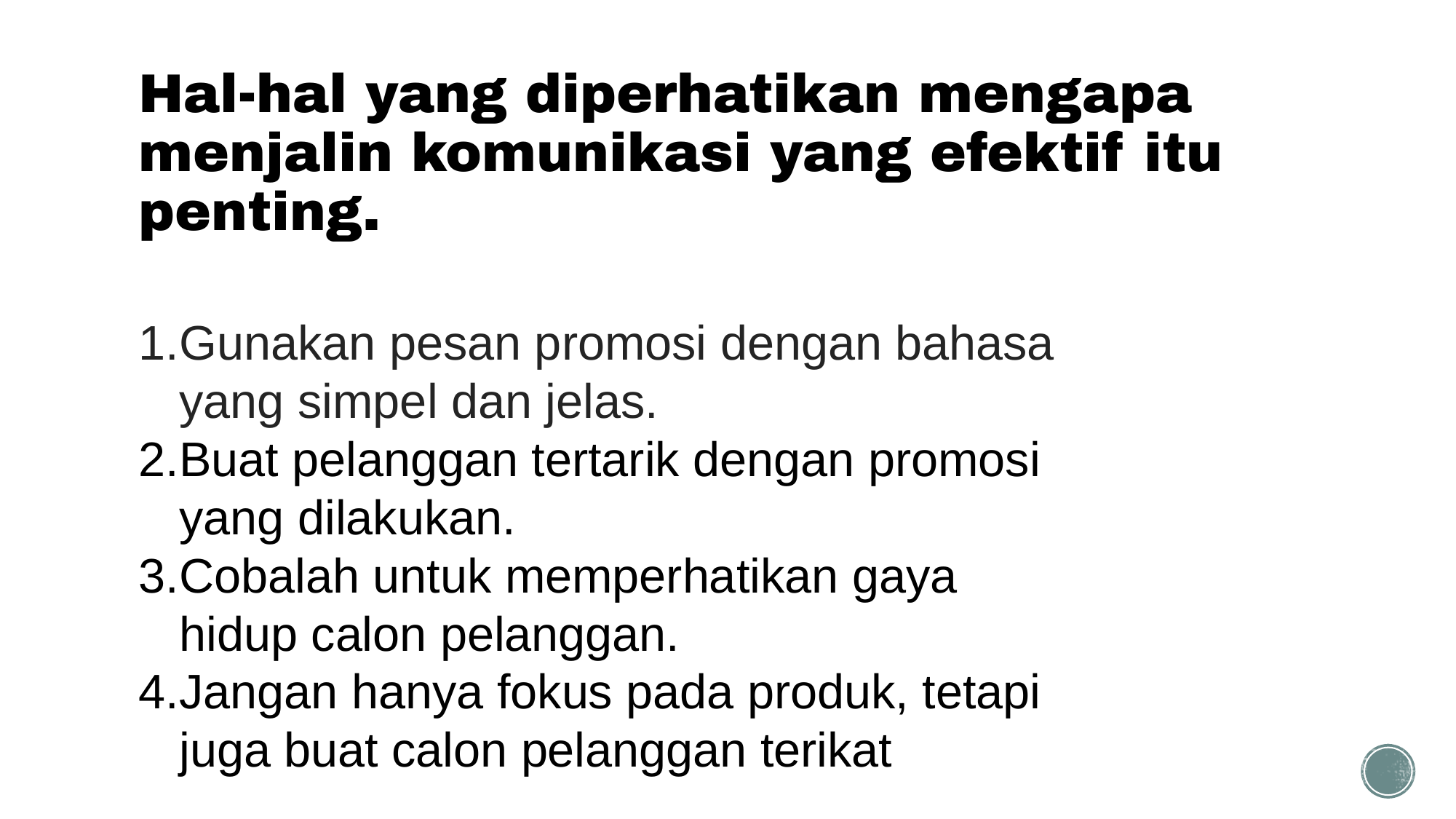

# Hal-hal yang diperhatikan mengapa menjalin komunikasi yang efektif itu penting.
Gunakan pesan promosi dengan bahasa yang simpel dan jelas.
Buat pelanggan tertarik dengan promosi yang dilakukan.
Cobalah untuk memperhatikan gaya hidup calon pelanggan.
Jangan hanya fokus pada produk, tetapi juga buat calon pelanggan terikat